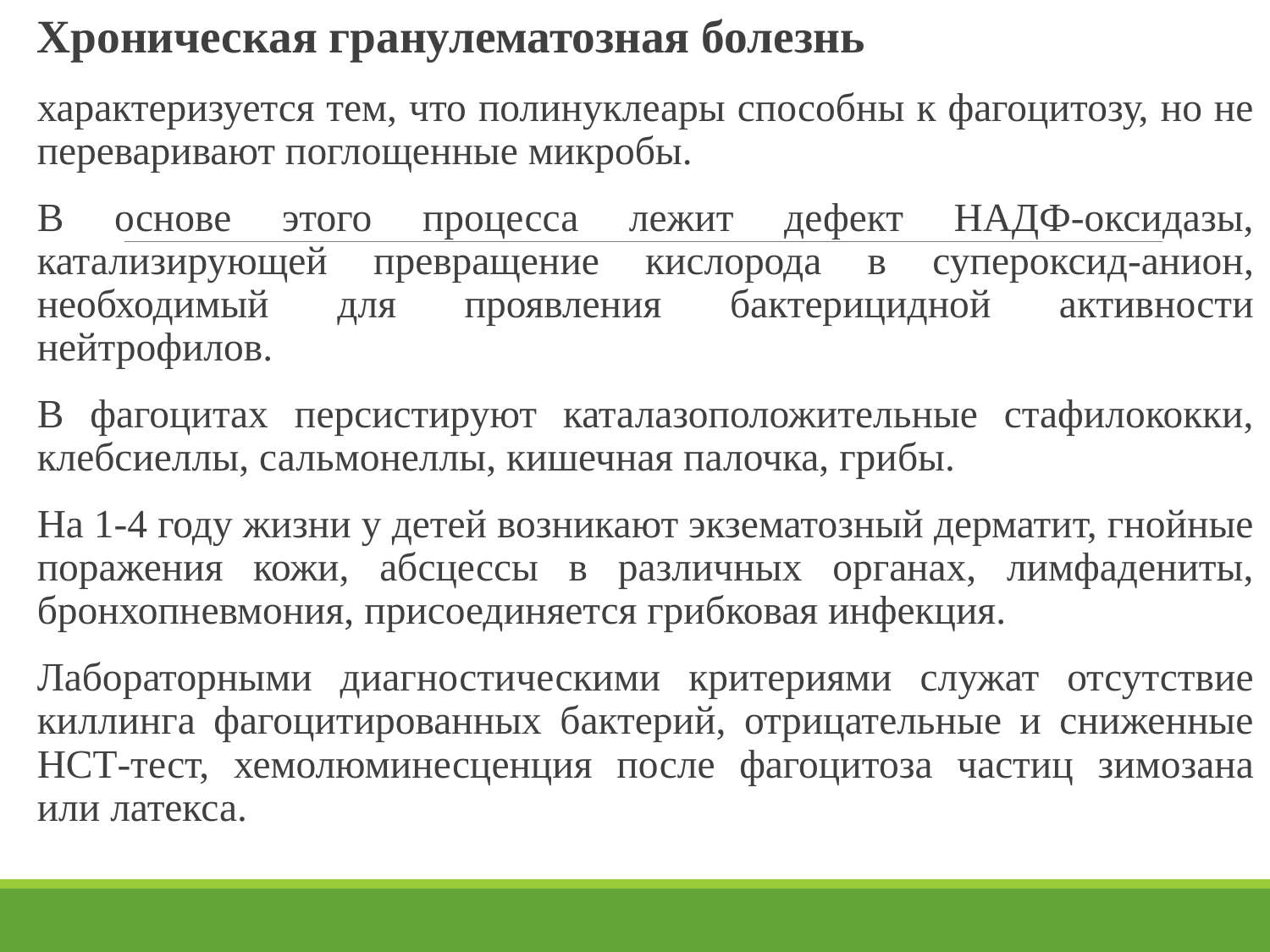

Хроническая гранулематозная болезнь
характеризуется тем, что полинуклеары способны к фагоцитозу, но не переваривают поглощенные микробы.
В основе этого процесса лежит дефект НАДФ-оксидазы, катализирующей превращение кислорода в супероксид-анион, необходимый для проявления бактерицидной активности нейтрофилов.
В фагоцитах персистируют каталазоположительные стафилококки, клебсиеллы, сальмонеллы, кишечная палочка, грибы.
На 1-4 году жизни у детей возникают экзематозный дерматит, гнойные поражения кожи, абсцессы в различных органах, лимфадениты, бронхопневмония, присоединяется грибковая инфекция.
Лабораторными диагностическими критериями служат отсутствие киллинга фагоцитированных бактерий, отрицательные и сниженные НСТ-тест, хемолюминесценция после фагоцитоза частиц зимозана или латекса.

#